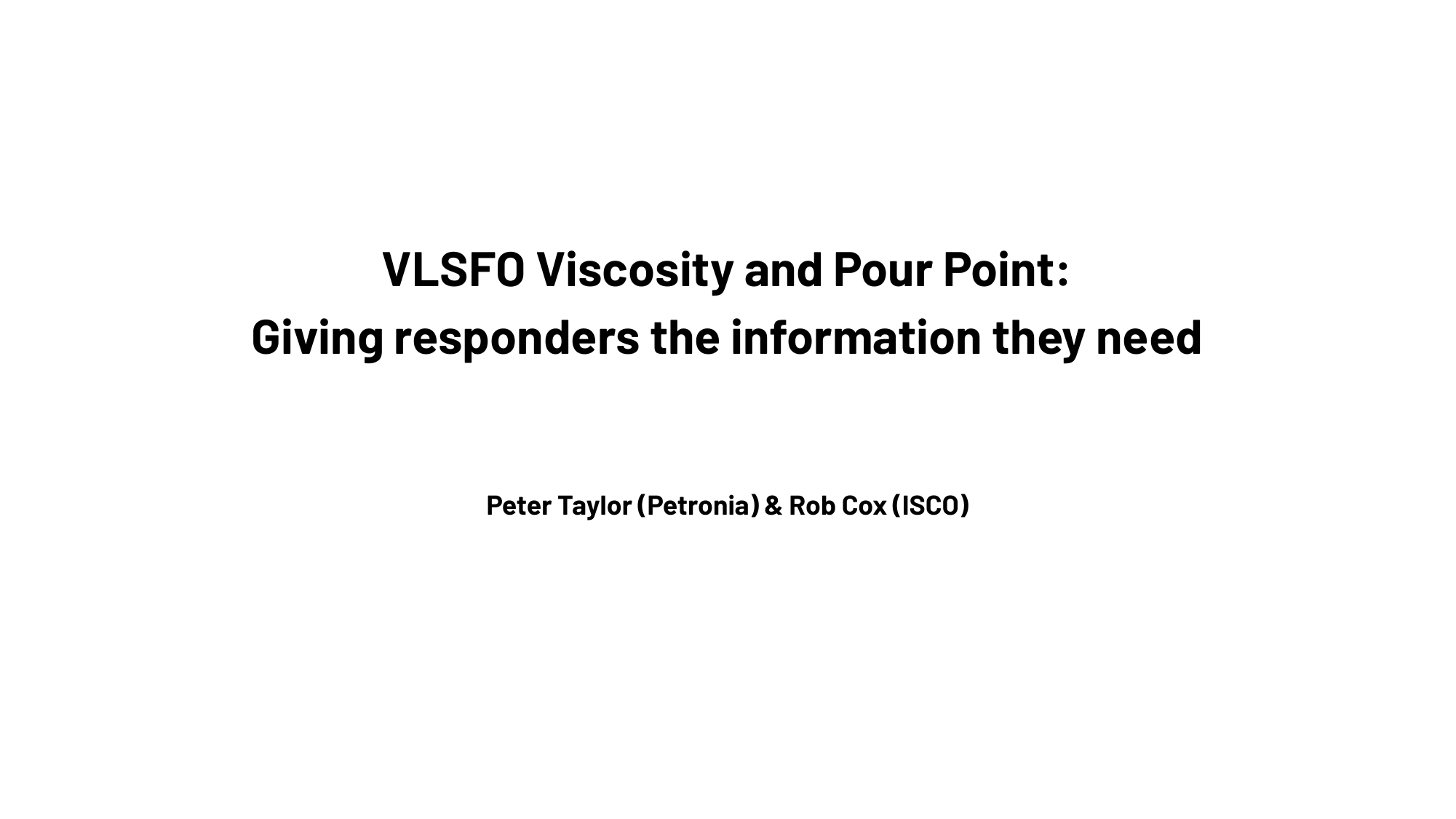

VLSFO Viscosity and Pour Point:
Giving responders the information they need

Peter Taylor (Petronia) & Rob Cox (ISCO)